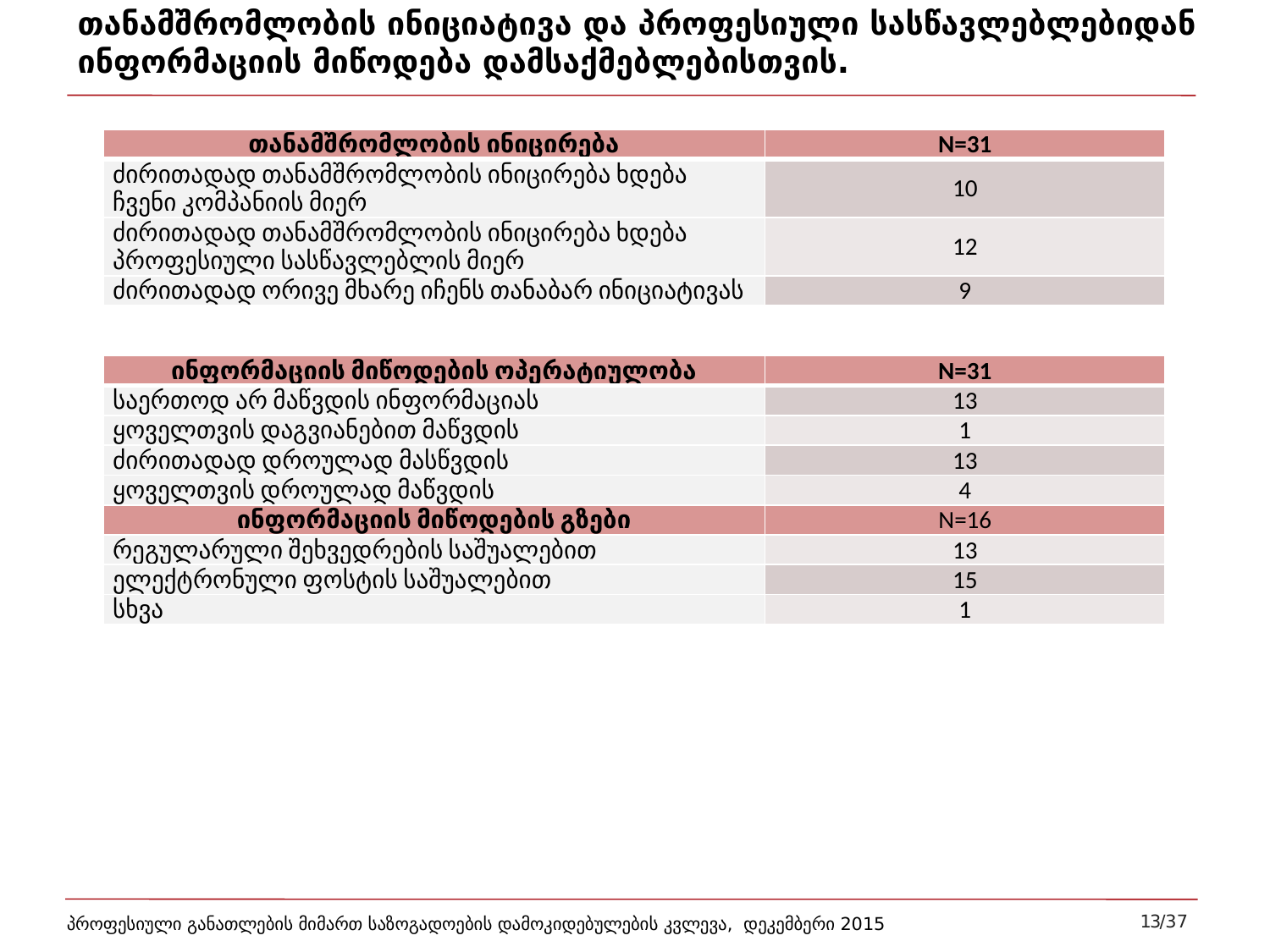

# თანამშრომლობის ინიციატივა და პროფესიული სასწავლებლებიდან ინფორმაციის მიწოდება დამსაქმებლებისთვის.
| თანამშრომლობის ინიცირება | N=31 |
| --- | --- |
| ძირითადად თანამშრომლობის ინიცირება ხდება ჩვენი კომპანიის მიერ | 10 |
| ძირითადად თანამშრომლობის ინიცირება ხდება პროფესიული სასწავლებლის მიერ | 12 |
| ძირითადად ორივე მხარე იჩენს თანაბარ ინიციატივას | 9 |
| ინფორმაციის მიწოდების ოპერატიულობა | N=31 |
| --- | --- |
| საერთოდ არ მაწვდის ინფორმაციას | 13 |
| ყოველთვის დაგვიანებით მაწვდის | 1 |
| ძირითადად დროულად მასწვდის | 13 |
| ყოველთვის დროულად მაწვდის | 4 |
| ინფორმაციის მიწოდების გზები | N=16 |
| რეგულარული შეხვედრების საშუალებით | 13 |
| ელექტრონული ფოსტის საშუალებით | 15 |
| სხვა | 1 |